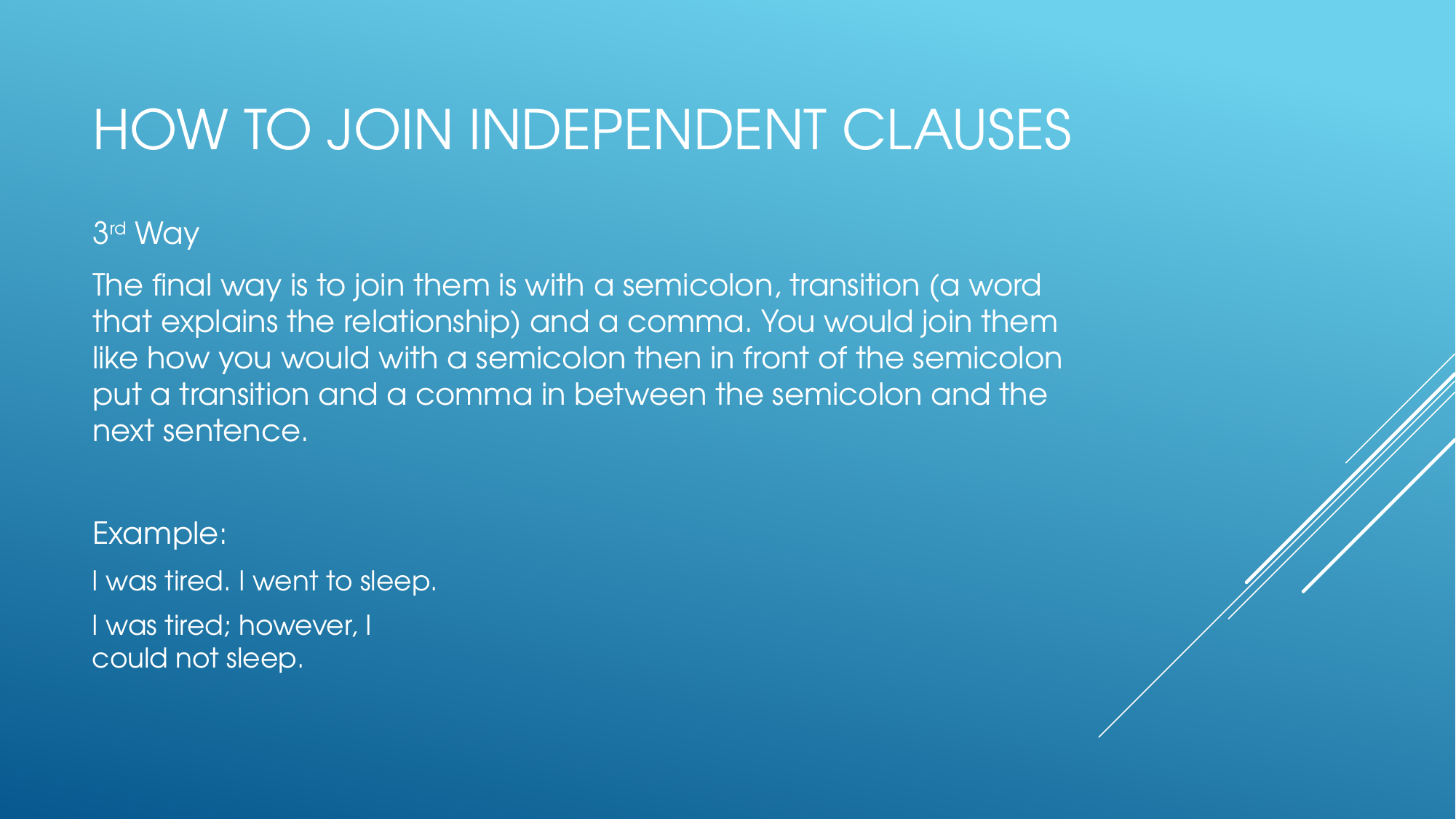

# How to join independent clauses
3rd Way
The final way is to join them is with a semicolon, transition (a word that explains the relationship) and a comma. You would join them like how you would with a semicolon then in front of the semicolon put a transition and a comma in between the semicolon and the next sentence.

Example:

I was tired. I went to sleep.
I was tired; however, I could not sleep.